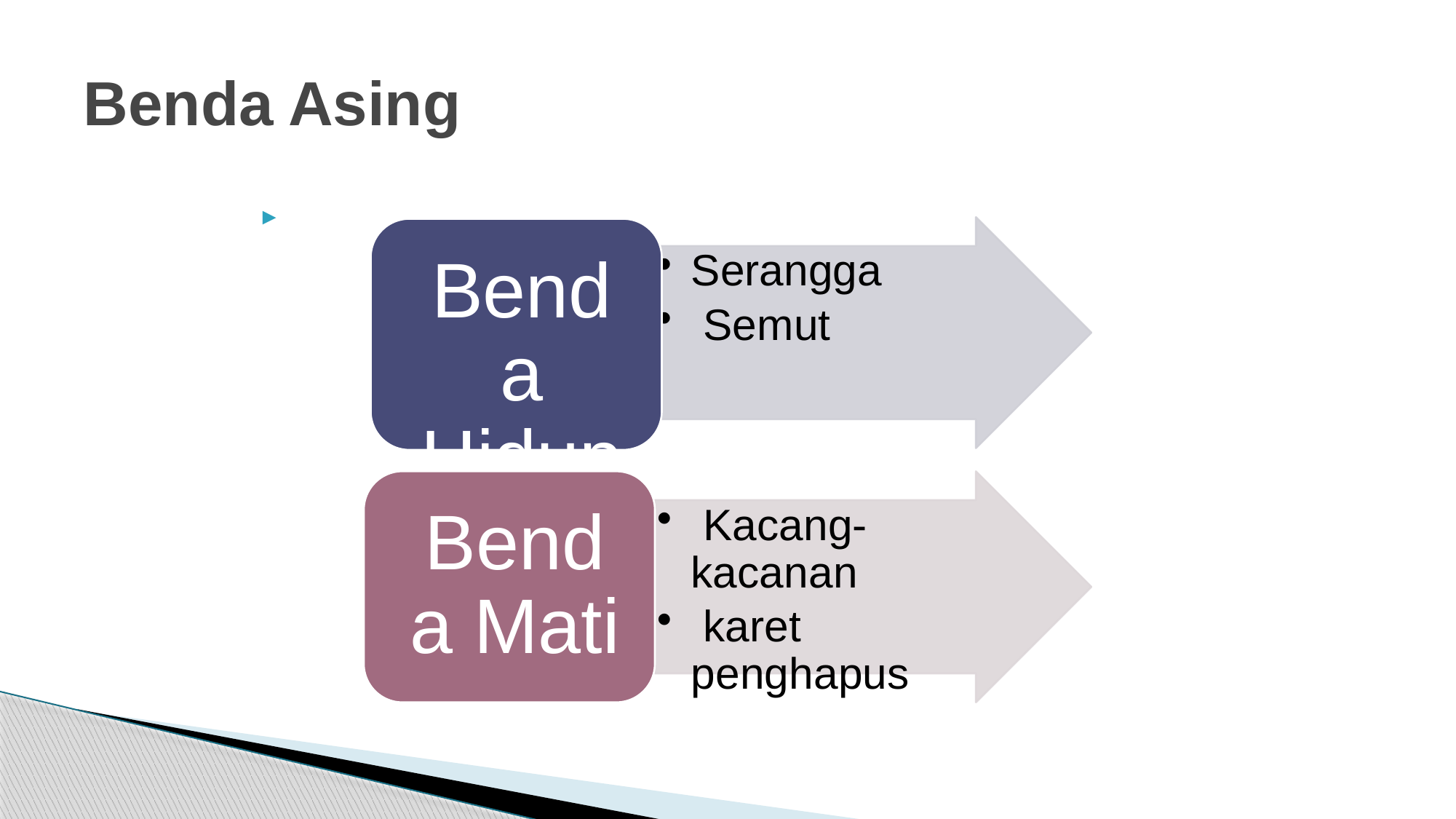

# Benda Asing

Serangga
 Semut
 Benda Hidup
 Kacang-kacanan
 karet penghapus
Benda Mati